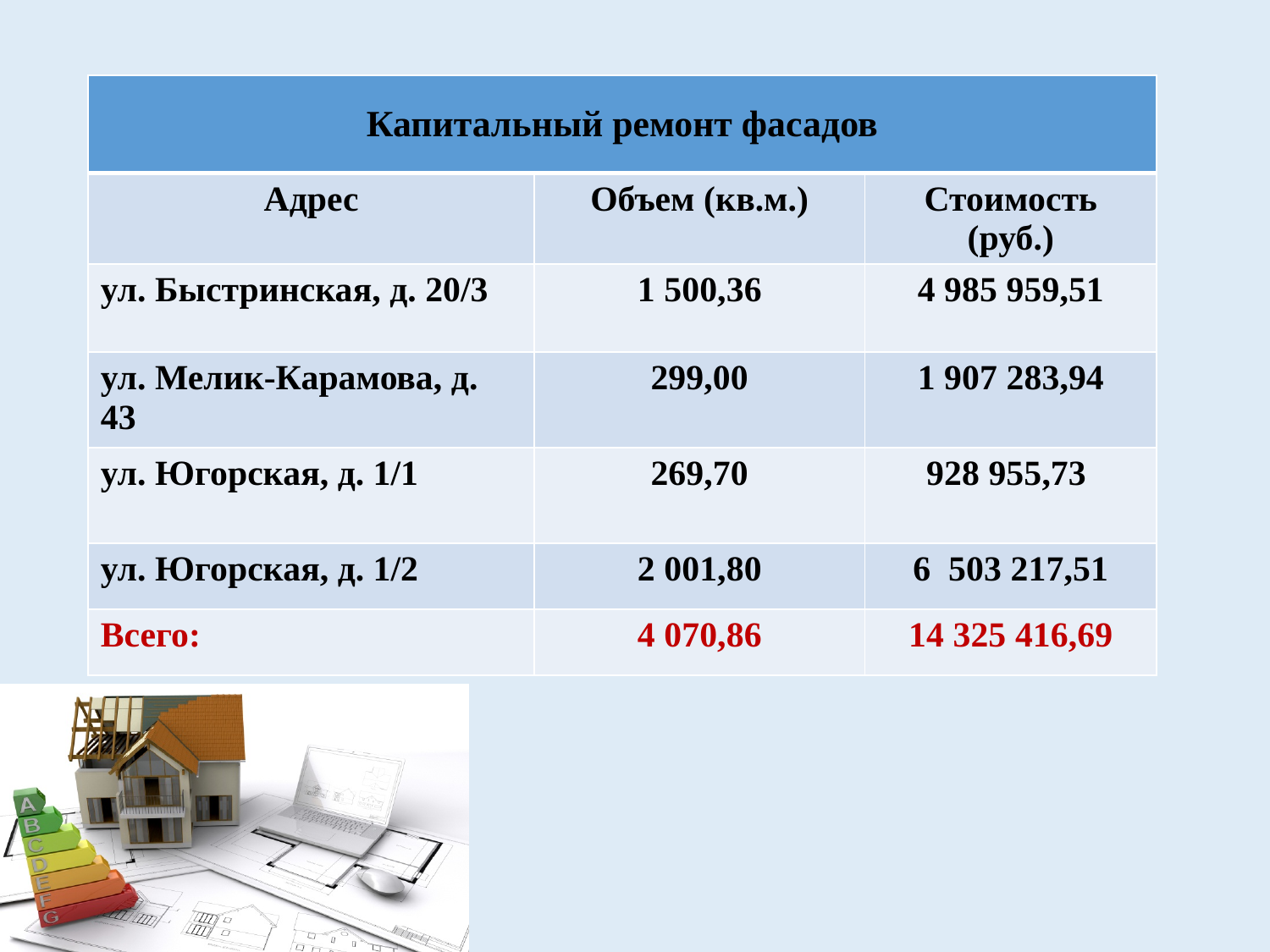

| Капитальный ремонт фасадов |  |  |
| --- | --- | --- |
| Адрес | Объем (кв.м.) | Стоимость (руб.) |
| ул. Быстринская, д. 20/3 | 1 500,36 | 4 985 959,51 |
| ул. Мелик-Карамова, д. 43 | 299,00 | 1 907 283,94 |
| ул. Югорская, д. 1/1 | 269,70 | 928 955,73 |
| ул. Югорская, д. 1/2 | 2 001,80 | 6 503 217,51 |
| Всего: | 4 070,86 | 14 325 416,69 |